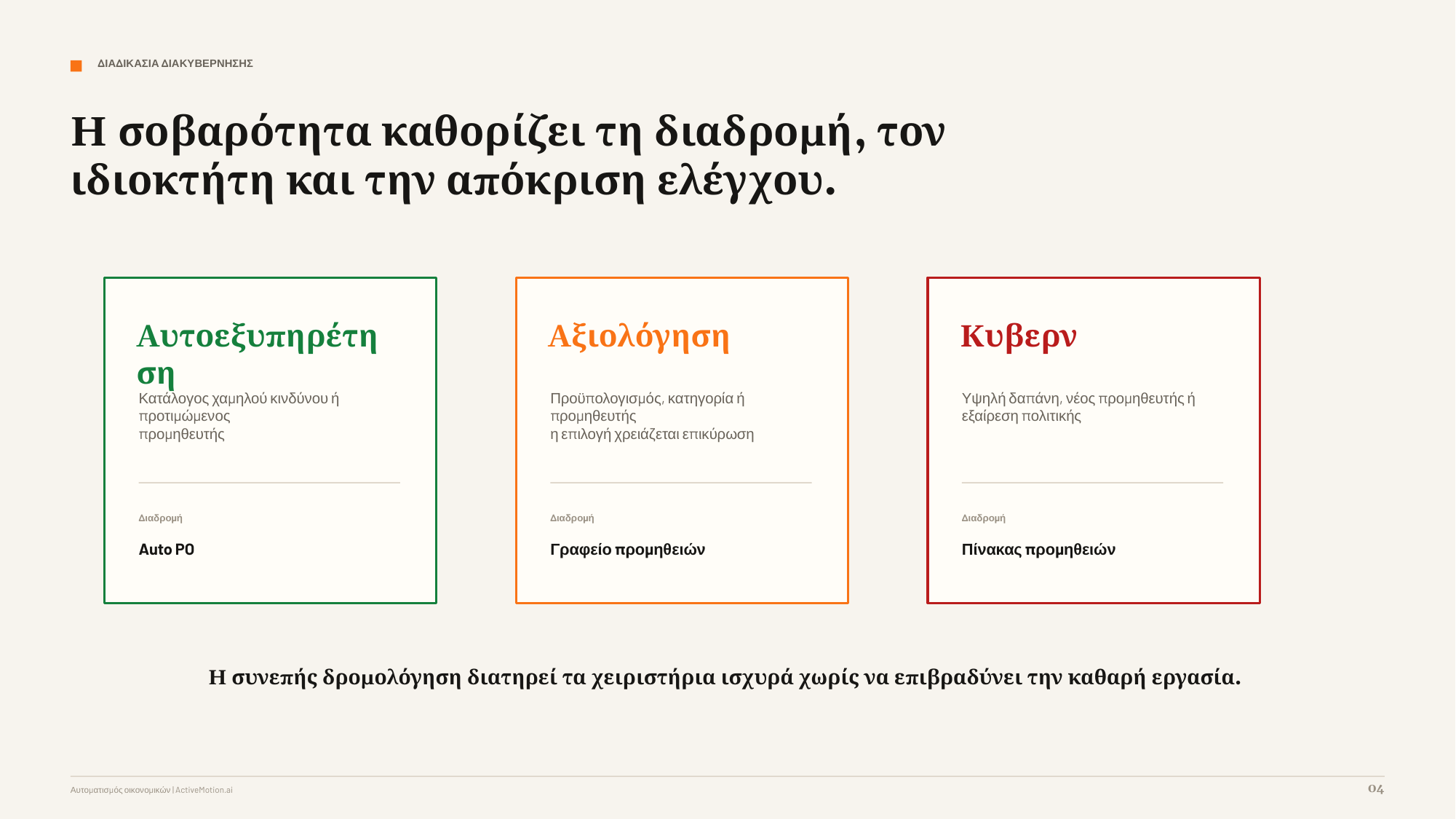

ΔΙΑΔΙΚΑΣΙΑ ΔΙΑΚΥΒΕΡΝΗΣΗΣ

Η σοβαρότητα καθορίζει τη διαδρομή, τον ιδιοκτήτη και την απόκριση ελέγχου.

Αυτοεξυπηρέτηση
Αξιολόγηση
Κυβερν
Κατάλογος χαμηλού κινδύνου ή προτιμώμενος
προμηθευτής
Προϋπολογισμός, κατηγορία ή προμηθευτής
η επιλογή χρειάζεται επικύρωση
Υψηλή δαπάνη, νέος προμηθευτής ή
εξαίρεση πολιτικής

Διαδρομή
Διαδρομή
Διαδρομή
Auto PO
Γραφείο προμηθειών
Πίνακας προμηθειών
Η συνεπής δρομολόγηση διατηρεί τα χειριστήρια ισχυρά χωρίς να επιβραδύνει την καθαρή εργασία.

04
Αυτοματισμός οικονομικών | ActiveMotion.ai